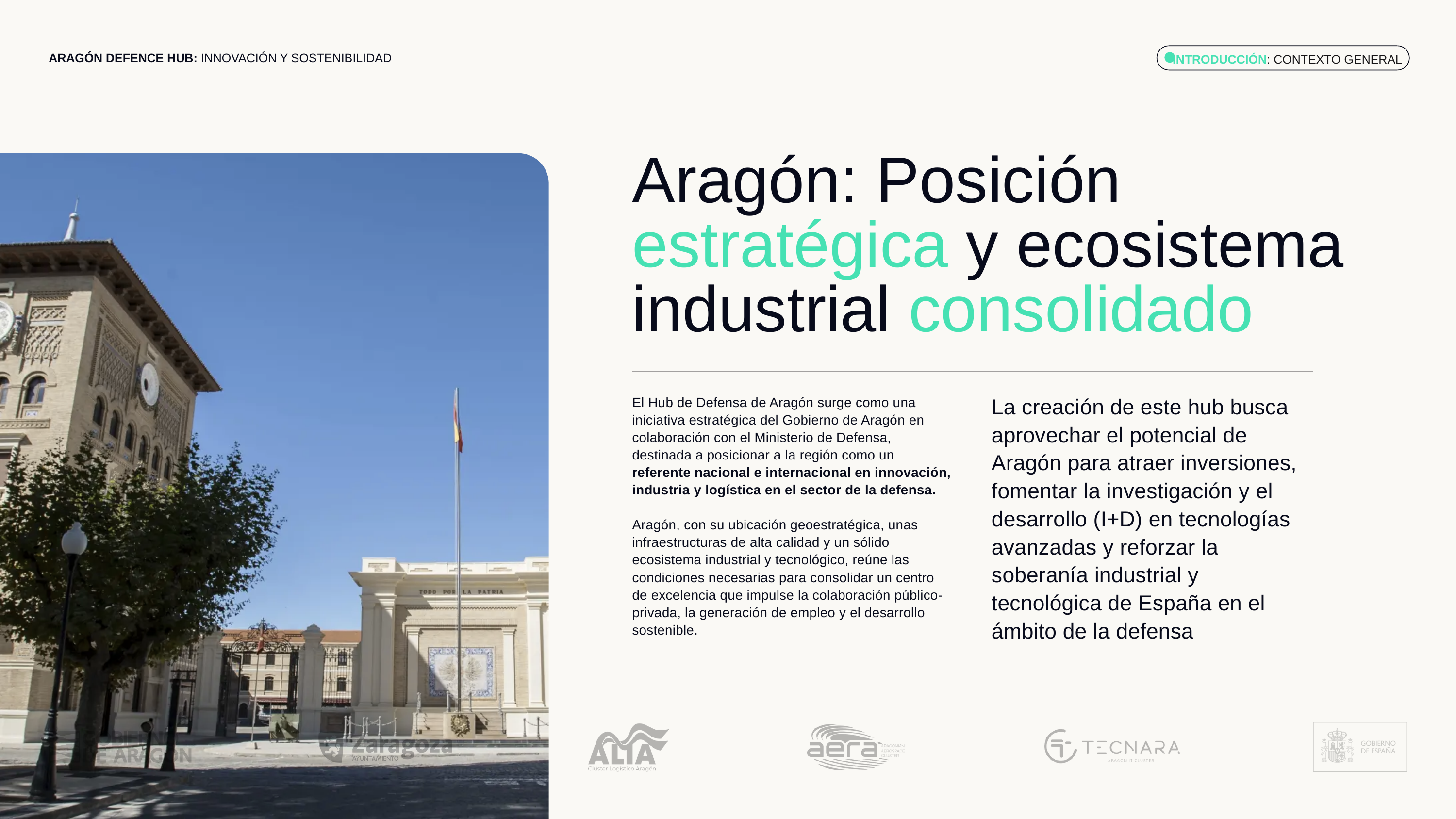

INTRODUCCIÓN: CONTEXTO GENERAL
ARAGÓN DEFENCE HUB: INNOVACIÓN Y SOSTENIBILIDAD

Aragón: Posición estratégica y ecosistema industrial consolidado

La creación de este hub busca aprovechar el potencial de Aragón para atraer inversiones, fomentar la investigación y el desarrollo (I+D) en tecnologías avanzadas y reforzar la soberanía industrial y tecnológica de España en el ámbito de la defensa
El Hub de Defensa de Aragón surge como una iniciativa estratégica del Gobierno de Aragón en colaboración con el Ministerio de Defensa, destinada a posicionar a la región como un referente nacional e internacional en innovación, industria y logística en el sector de la defensa.

Aragón, con su ubicación geoestratégica, unas infraestructuras de alta calidad y un sólido ecosistema industrial y tecnológico, reúne las condiciones necesarias para consolidar un centro de excelencia que impulse la colaboración público-privada, la generación de empleo y el desarrollo sostenible.